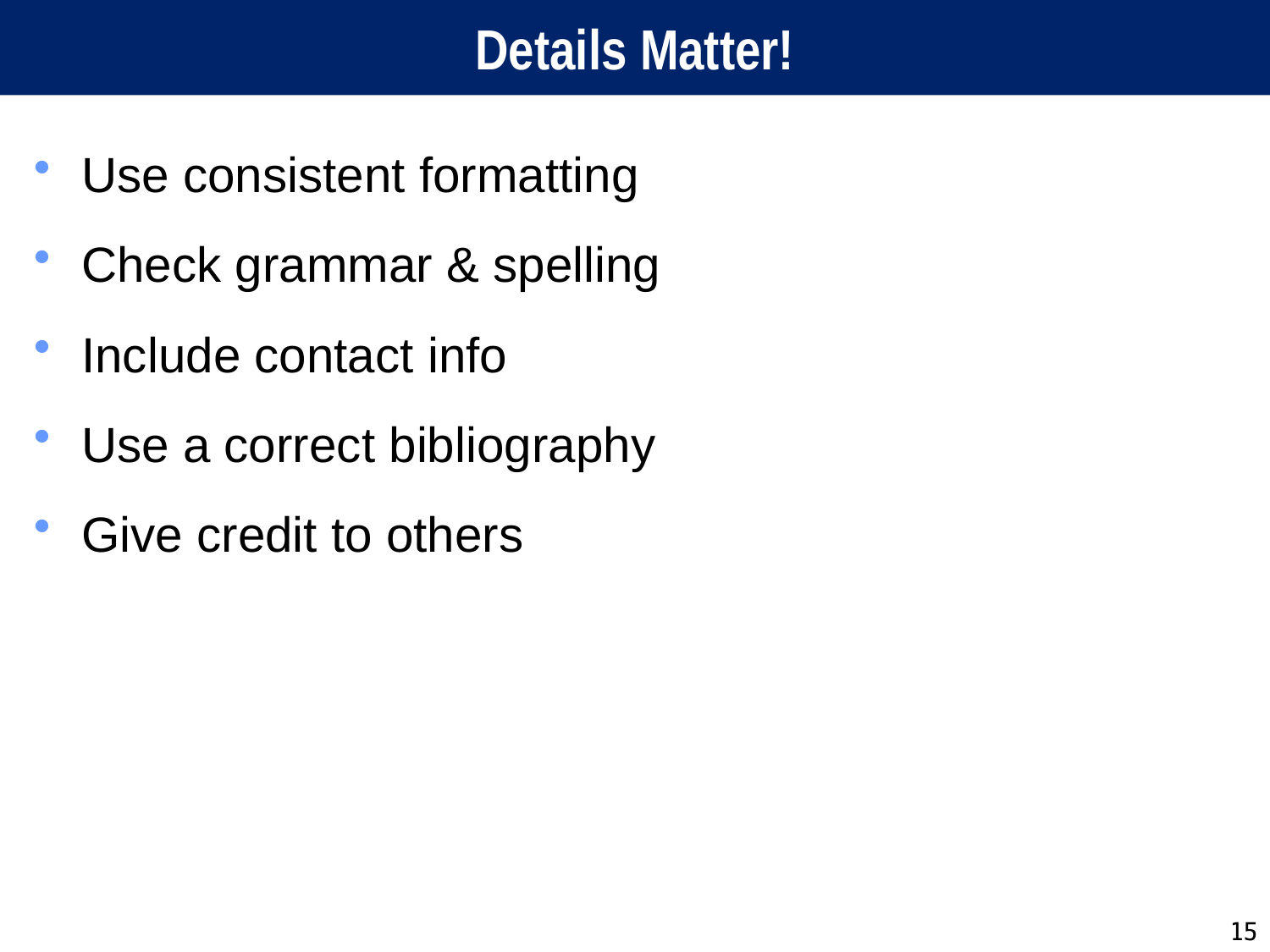

# Details Matter!
Use consistent formatting
Check grammar & spelling
Include contact info
Use a correct bibliography
Give credit to others
15